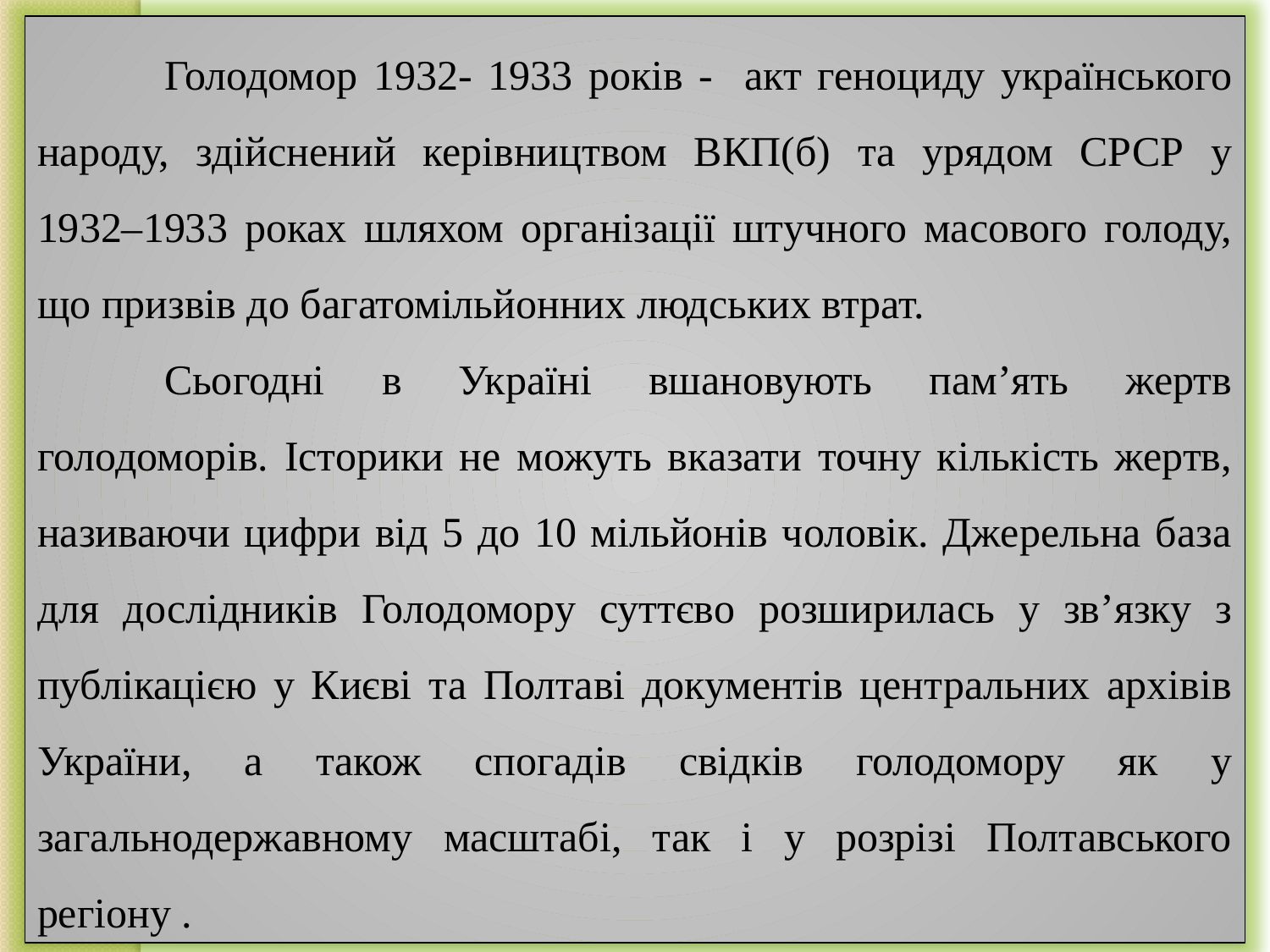

Голодомор 1932- 1933 років -  акт геноциду українського народу, здійснений керівництвом ВКП(б) та урядом СРСР у 1932–1933 роках шляхом організації штучного масового голоду, що призвів до багатомільйонних людських втрат.
	Сьогодні в Україні вшановують пам’ять жертв голодоморів. Історики не можуть вказати точну кількість жертв, називаючи цифри від 5 до 10 мільйонів чоловік. Джерельна база для дослідників Голодомору суттєво розширилась у зв’язку з публікацією у Києві та Полтаві документів центральних архівів України, а також спогадів свідків голодомору як у загальнодержавному масштабі, так і у розрізі Полтавського регіону .